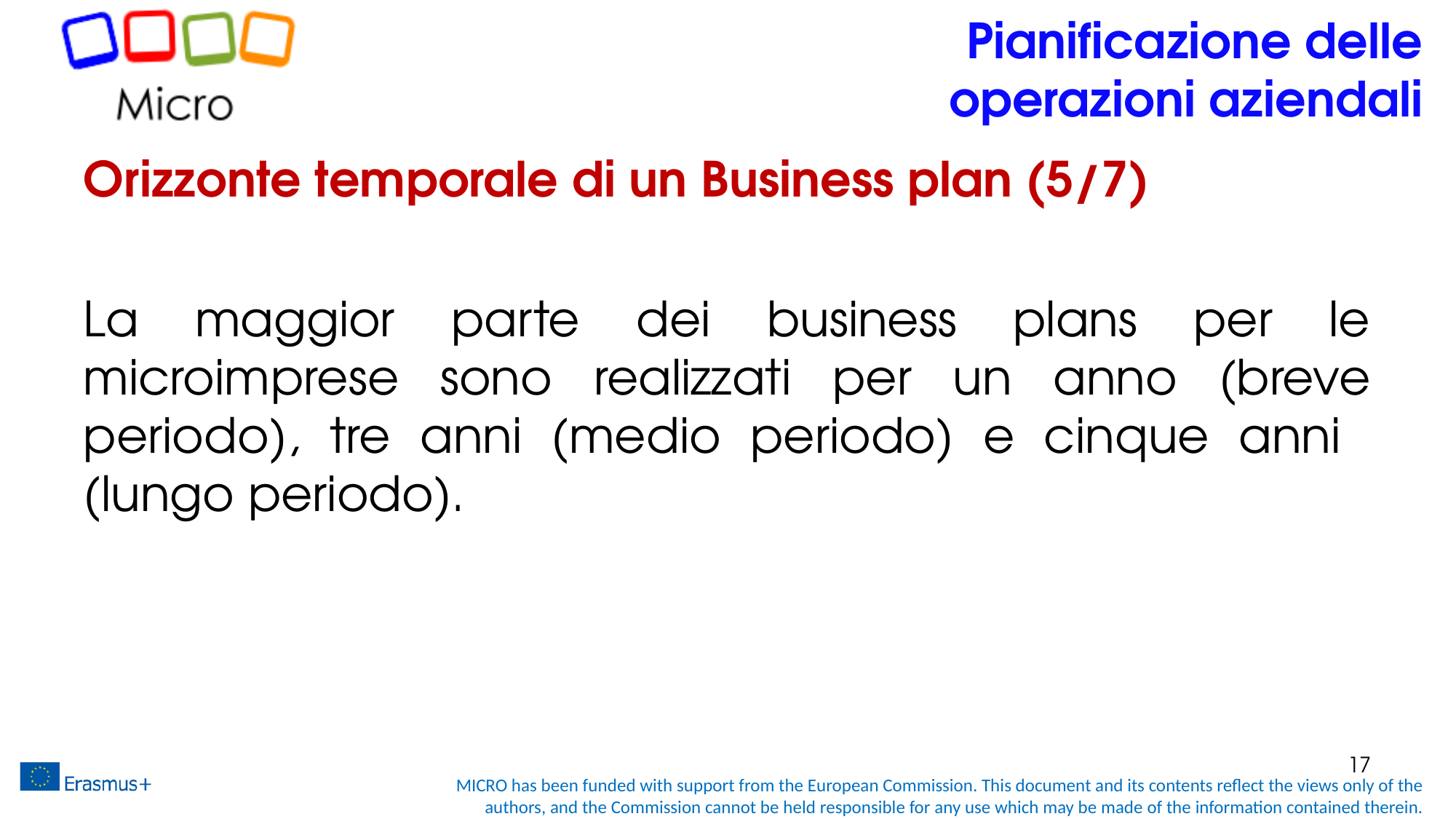

# Pianificazione delle operazioni aziendali
Orizzonte temporale di un Business plan (5/7)

La maggior parte dei business plans per le microimprese sono realizzati per un anno (breve periodo), tre anni (medio periodo) e cinque anni  (lungo periodo).

17